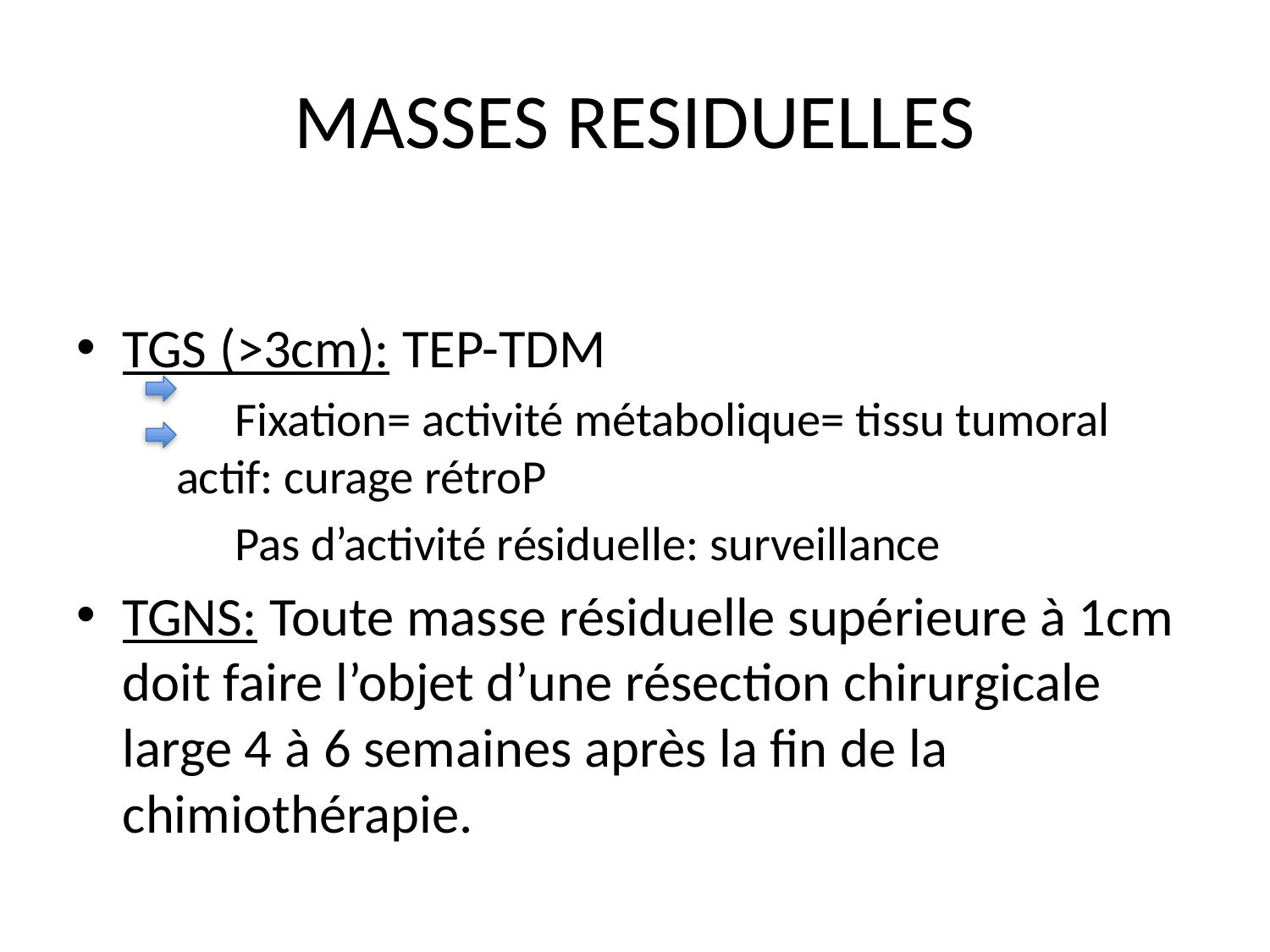

# MASSES RESIDUELLES
TGS (>3cm): TEP-TDM
         Fixation= activité métabolique= tissu tumoral actif: curage rétroP
         Pas d’activité résiduelle: surveillance
TGNS: Toute masse résiduelle supérieure à 1cm doit faire l’objet d’une résection chirurgicale large 4 à 6 semaines après la fin de la chimiothérapie.